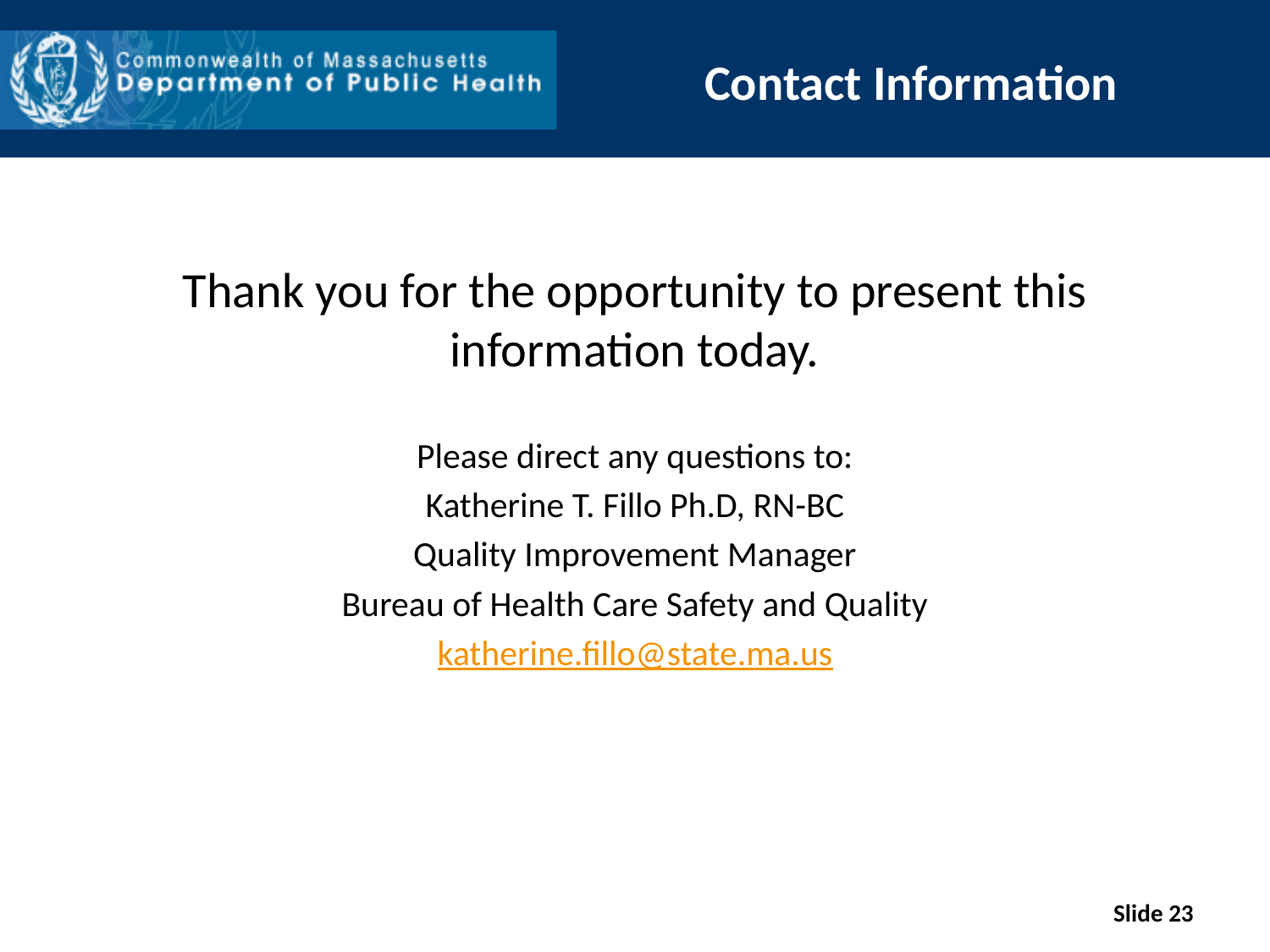

# Contact Information

Thank you for the opportunity to present this information today.

Please direct any questions to:
Katherine T. Fillo Ph.D, RN-BC
Quality Improvement Manager
Bureau of Health Care Safety and Quality
katherine.fillo@state.ma.us
Slide 23